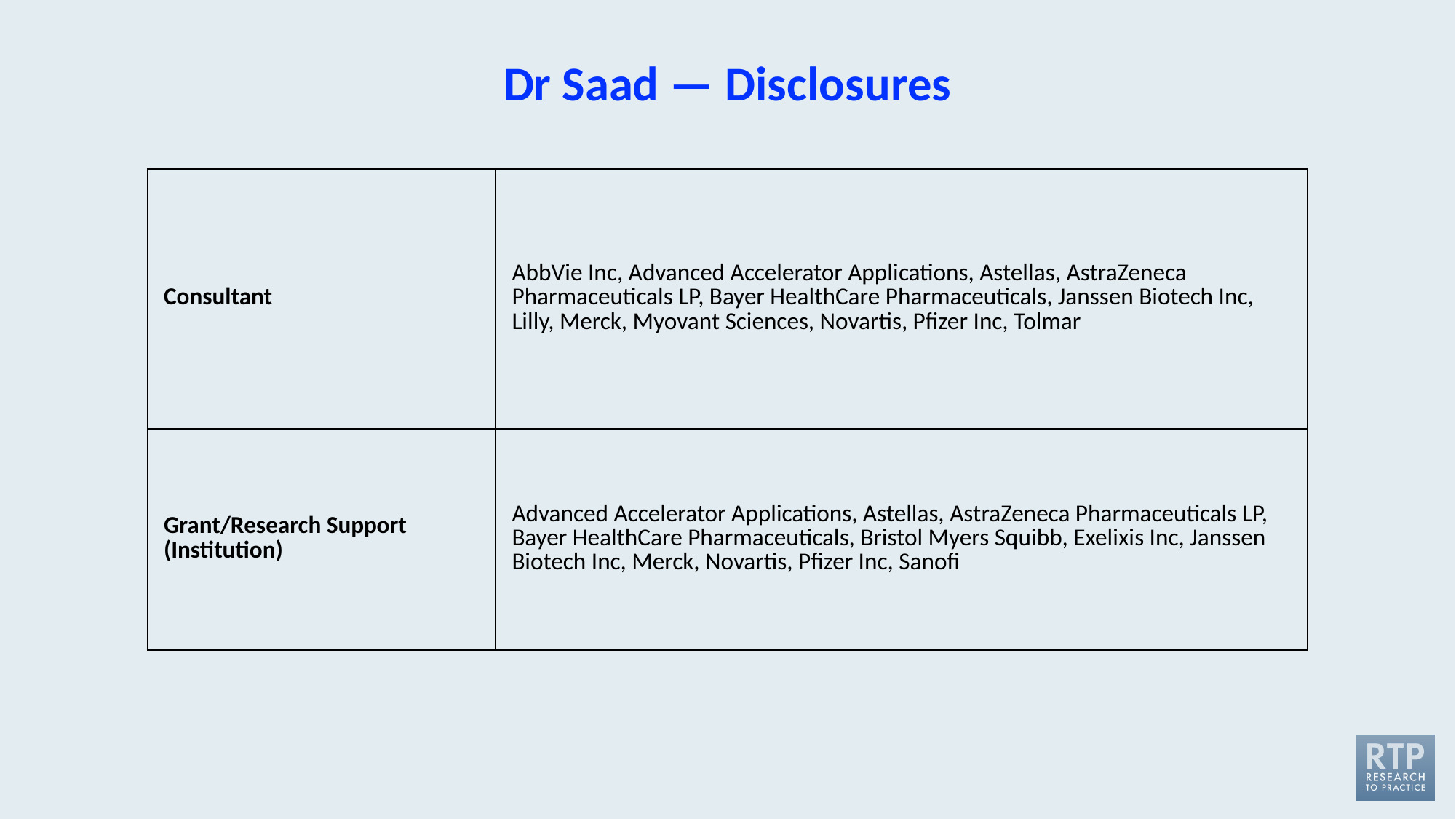

# Dr Saad — Disclosures
| Consultant | AbbVie Inc, Advanced Accelerator Applications, Astellas, AstraZeneca Pharmaceuticals LP, Bayer HealthCare Pharmaceuticals, Janssen Biotech Inc, Lilly, Merck, Myovant Sciences, Novartis, Pfizer Inc, Tolmar |
| --- | --- |
| Grant/Research Support (Institution) | Advanced Accelerator Applications, Astellas, AstraZeneca Pharmaceuticals LP, Bayer HealthCare Pharmaceuticals, Bristol Myers Squibb, Exelixis Inc, Janssen Biotech Inc, Merck, Novartis, Pfizer Inc, Sanofi |